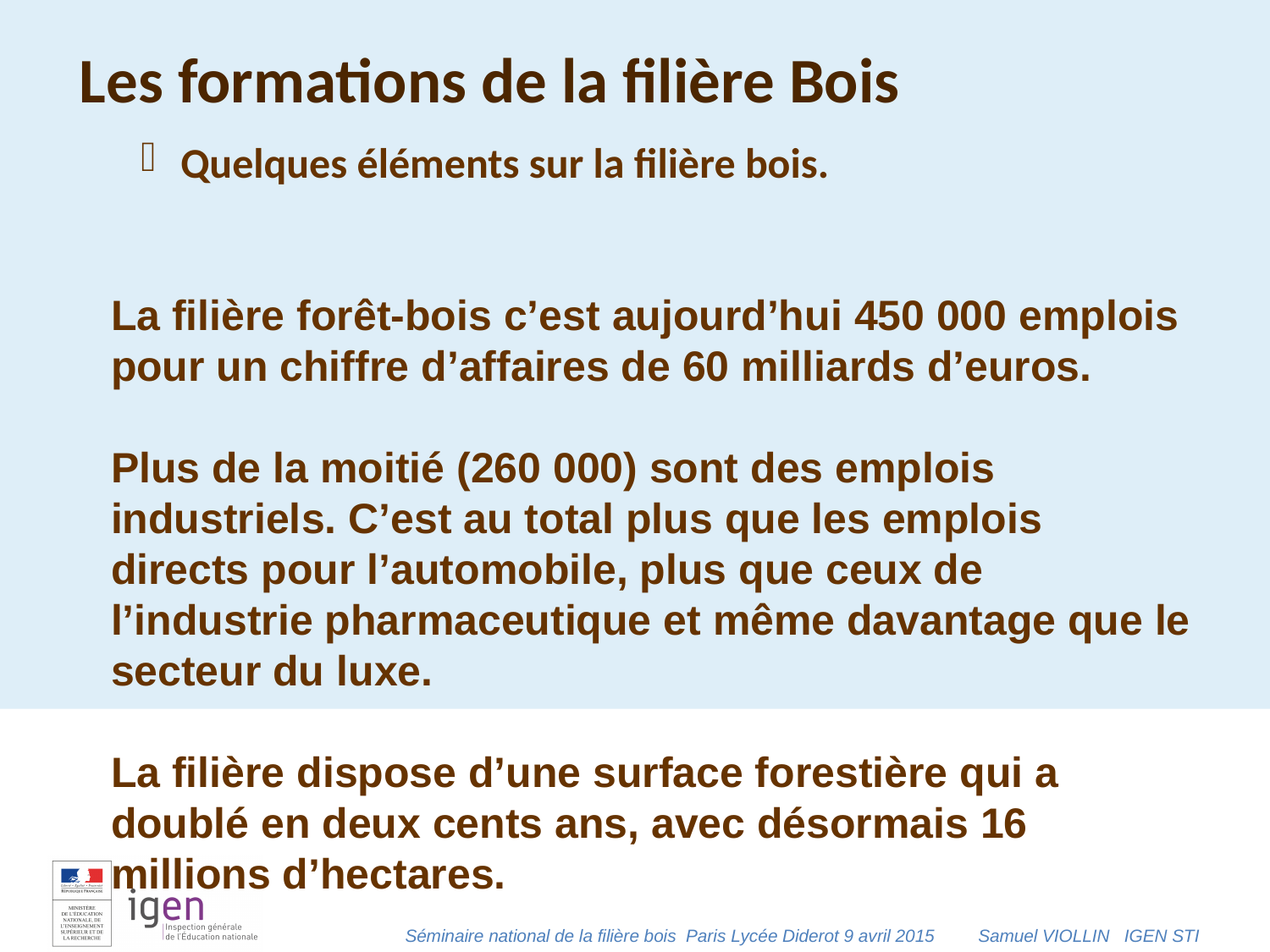

Les formations de la filière Bois
 Quelques éléments sur la filière bois.

La filière forêt-bois c’est aujourd’hui 450 000 emplois pour un chiffre d’affaires de 60 milliards d’euros.

Plus de la moitié (260 000) sont des emplois industriels. C’est au total plus que les emplois directs pour l’automobile, plus que ceux de l’industrie pharmaceutique et même davantage que le secteur du luxe.

La filière dispose d’une surface forestière qui a doublé en deux cents ans, avec désormais 16 millions d’hectares.